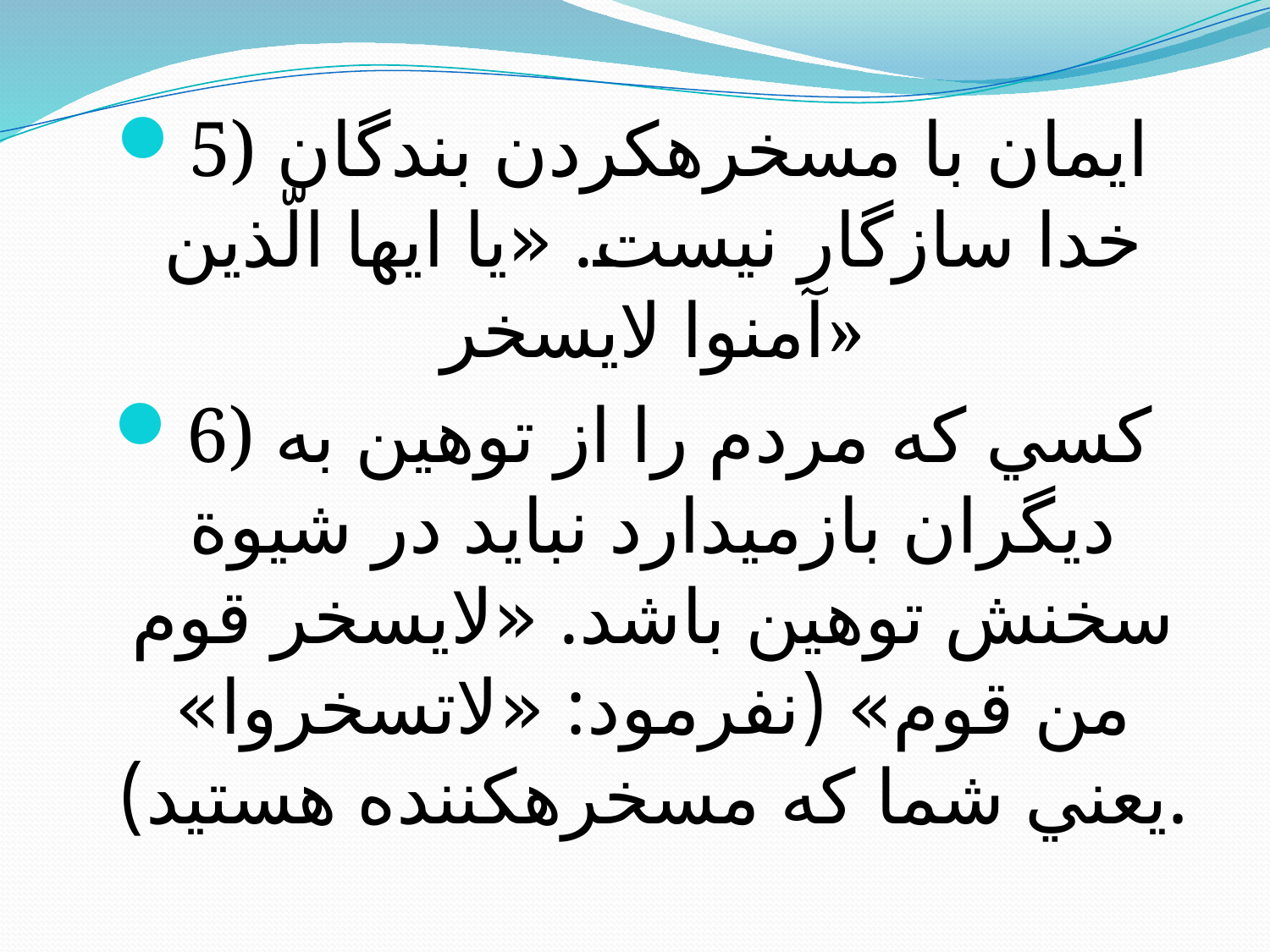

5) ايمان با مسخره‏كردن بندگان خدا سازگار نيست. «يا ايها الّذين آمنوا لايسخر»
6) كسي كه مردم را از توهين به ديگران بازمي‏دارد نبايد در شيوة سخنش توهين باشد. «لايسخر قوم من قوم» (نفرمود: «لاتسخروا» يعني شما كه مسخره‏كننده هستيد).

#